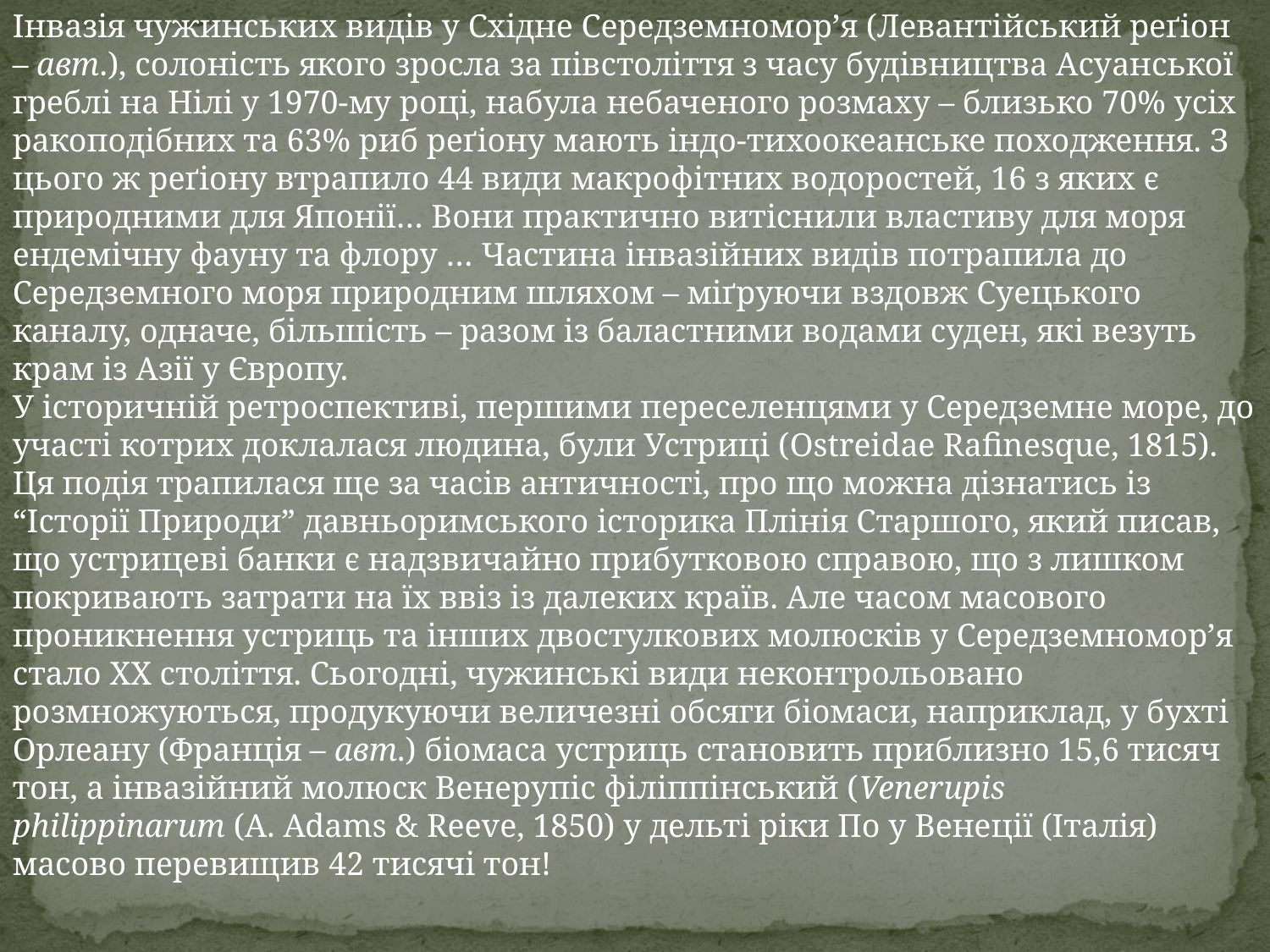

Інвазія чужинських видів у Східне Середземномор’я (Левантійський реґіон – авт.), солоність якого зросла за півстоліття з часу будівництва Асуанської греблі на Нілі у 1970-му році, набула небаченого розмаху – близько 70% усіх ракоподібних та 63% риб реґіону мають індо-тихоокеанське походження. З цього ж реґіону втрапило 44 види макрофітних водоростей, 16 з яких є природними для Японії… Вони практично витіснили властиву для моря ендемічну фауну та флору … Частина інвазійних видів потрапила до Середземного моря природним шляхом – міґруючи вздовж Суецького каналу, одначе, більшість – разом із баластними водами суден, які везуть крам із Азії у Європу.
У історичній ретроспективі, першими переселенцями у Середземне море, до участі котрих доклалася людина, були Устриці (Ostreidae Rafinesque, 1815). Ця подія трапилася ще за часів античності, про що можна дізнатись із “Історії Природи” давньоримського історика Плінія Старшого, який писав, що устрицеві банки є надзвичайно прибутковою справою, що з лишком покривають затрати на їх ввіз із далеких країв. Але часом масового проникнення устриць та інших двостулкових молюсків у Середземномор’я стало ХХ століття. Сьогодні, чужинські види неконтрольовано розмножуються, продукуючи величезні обсяги біомаси, наприклад, у бухті Орлеану (Франція – авт.) біомаса устриць становить приблизно 15,6 тисяч тон, а інвазійний молюск Венерупіс філіппінський (Venerupis philippinarum (A. Adams & Reeve, 1850) у дельті ріки По у Венеції (Італія) масово перевищив 42 тисячі тон!